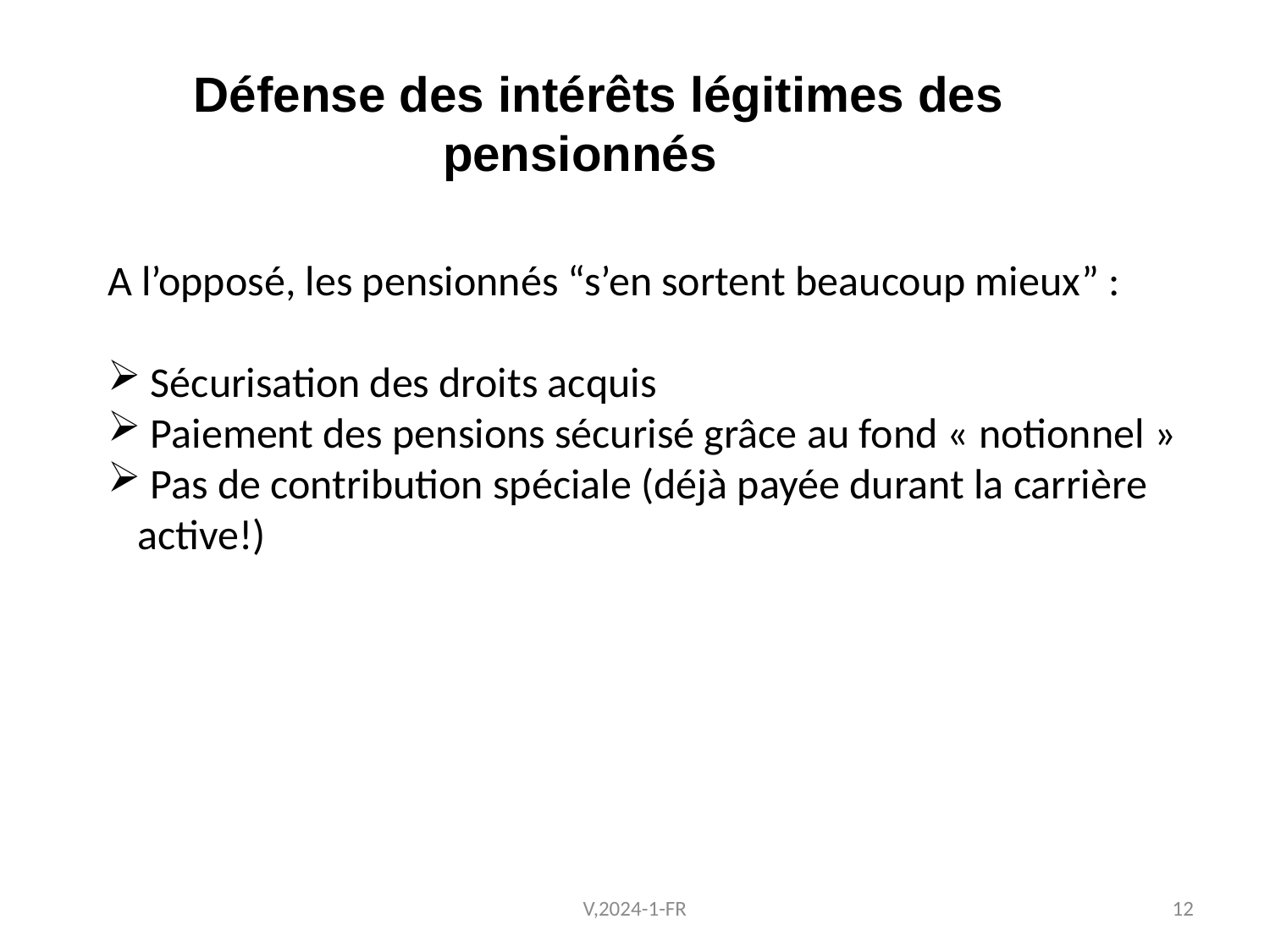

Défense des intérêts légitimes des pensionnés

A l’opposé, les pensionnés “s’en sortent beaucoup mieux” :

 Sécurisation des droits acquis
 Paiement des pensions sécurisé grâce au fond « notionnel »
 Pas de contribution spéciale (déjà payée durant la carrière active!)

V,2024-1-FR
12